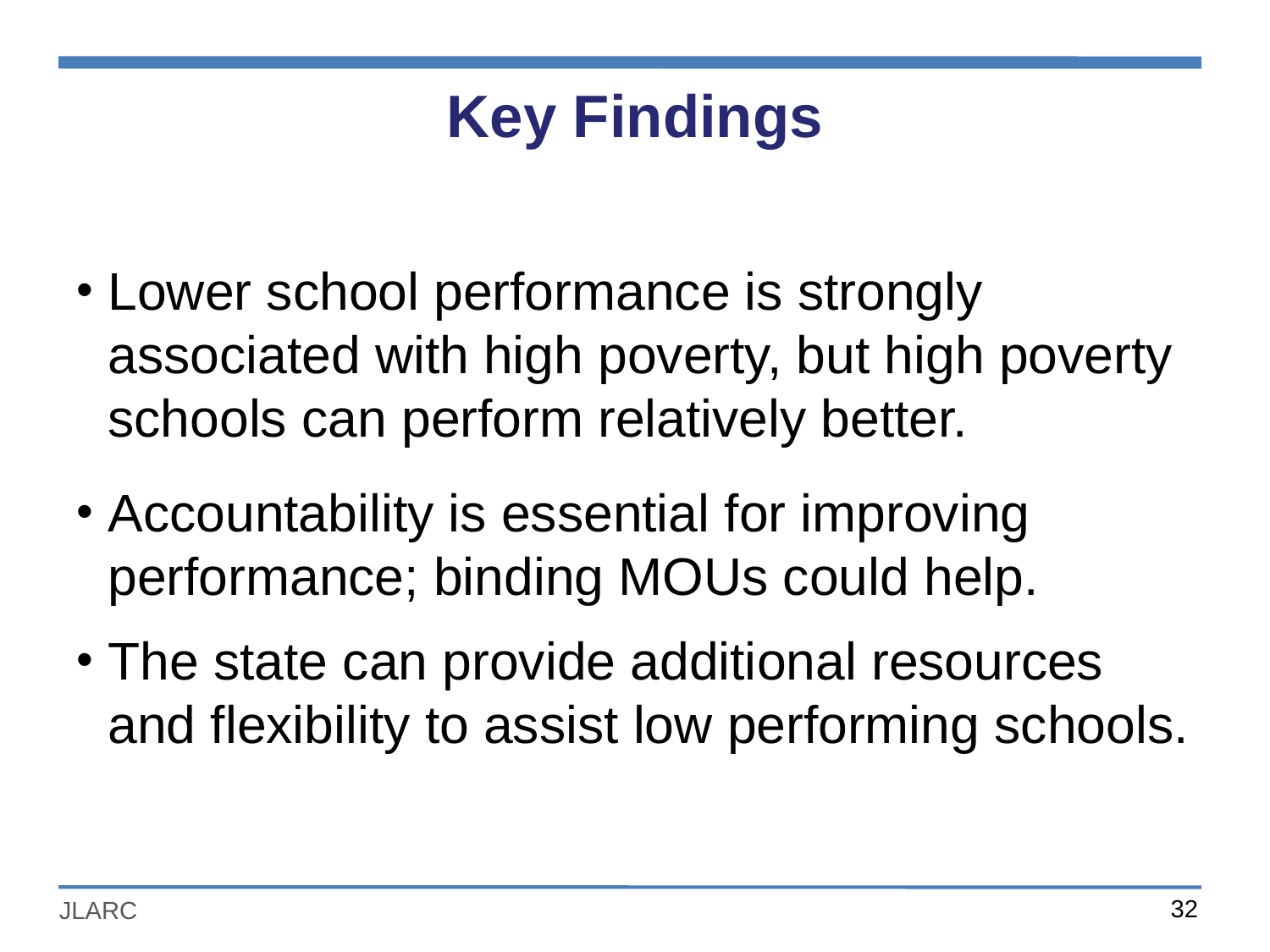

# Key Findings
Lower school performance is strongly associated with high poverty, but high poverty schools can perform relatively better.
Accountability is essential for improving performance; binding MOUs could help.
The state can provide additional resources and flexibility to assist low performing schools.

32